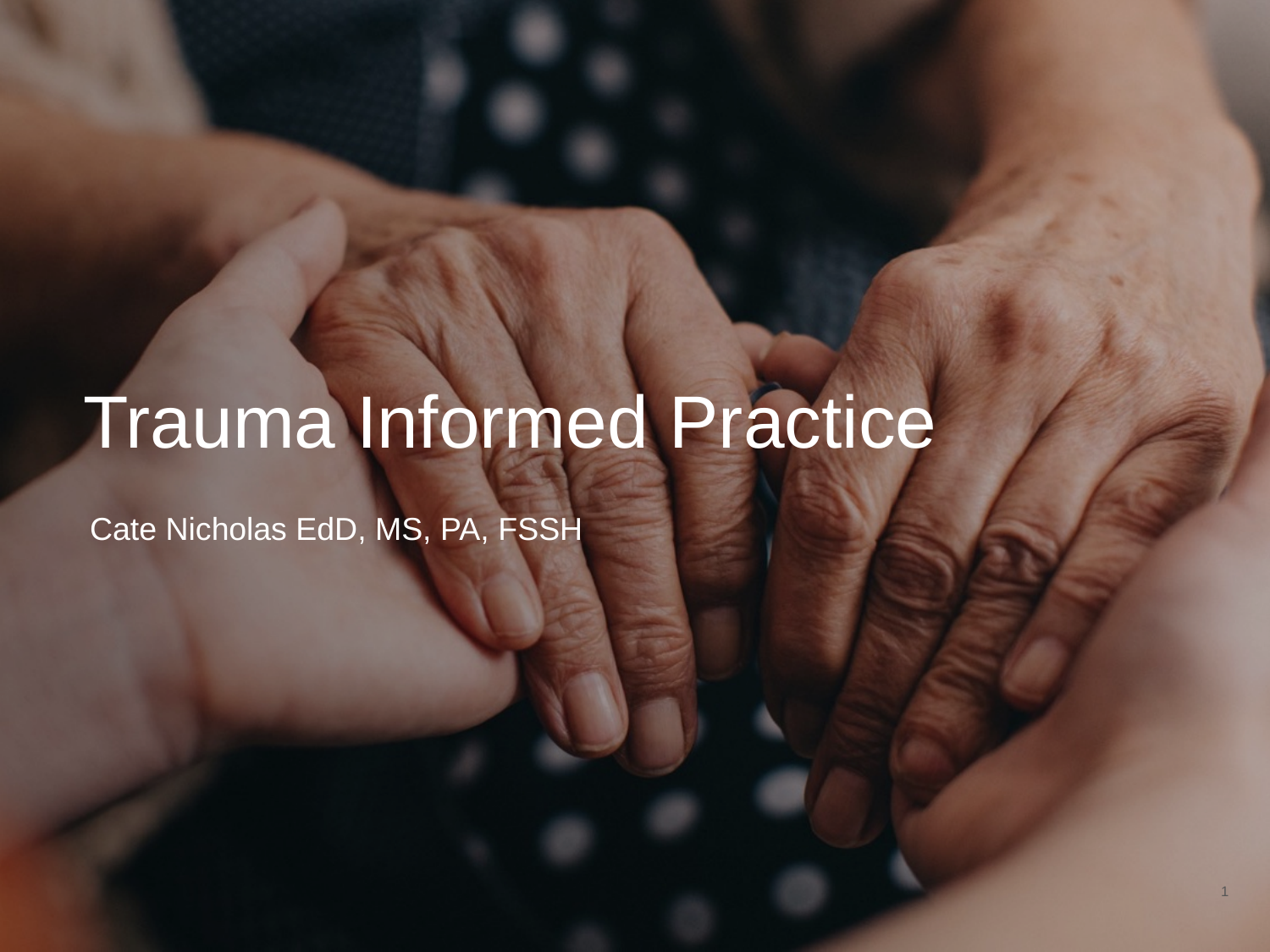

# Trauma Informed Practice
Cate Nicholas EdD, MS, PA, FSSH
1